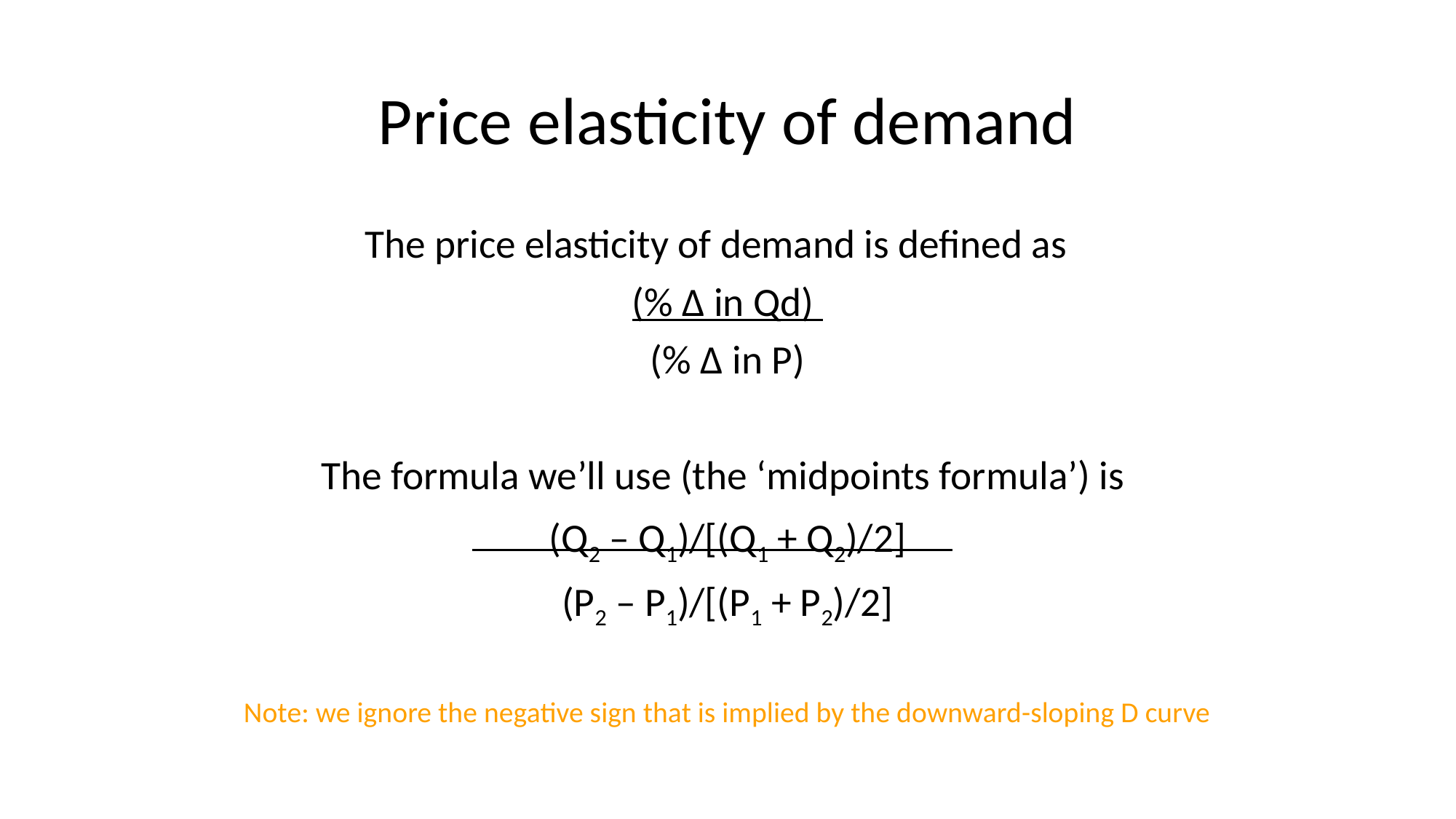

# Price elasticity of demand
The price elasticity of demand is defined as
(% ∆ in Qd)
(% ∆ in P)

The formula we’ll use (the ‘midpoints formula’) is
(Q2 – Q1)/[(Q1 + Q2)/2]
(P2 – P1)/[(P1 + P2)/2]

Note: we ignore the negative sign that is implied by the downward-sloping D curve